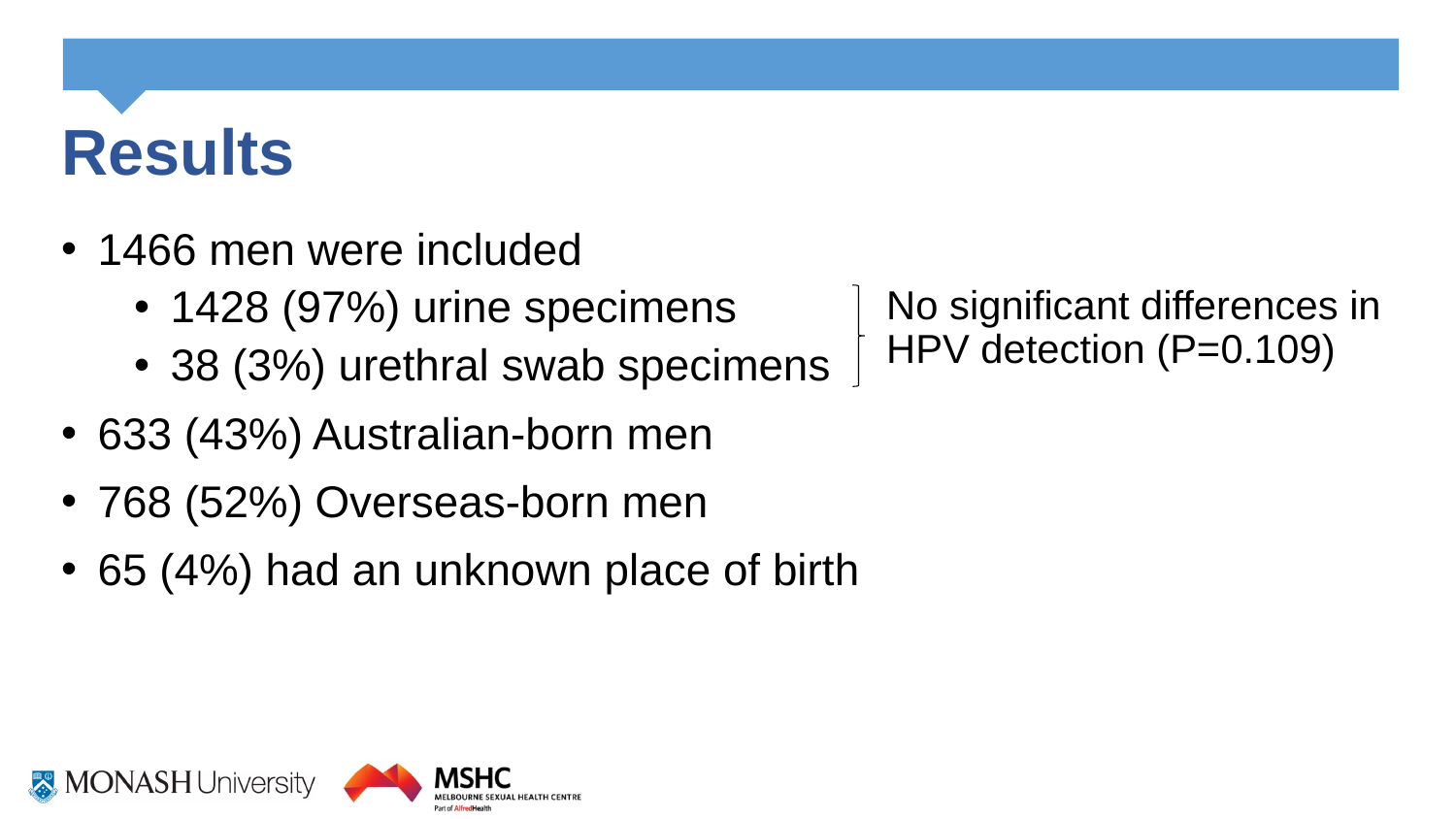

# Results
1466 men were included
1428 (97%) urine specimens
38 (3%) urethral swab specimens
633 (43%) Australian-born men
768 (52%) Overseas-born men
65 (4%) had an unknown place of birth

No significant differences in HPV detection (P=0.109)